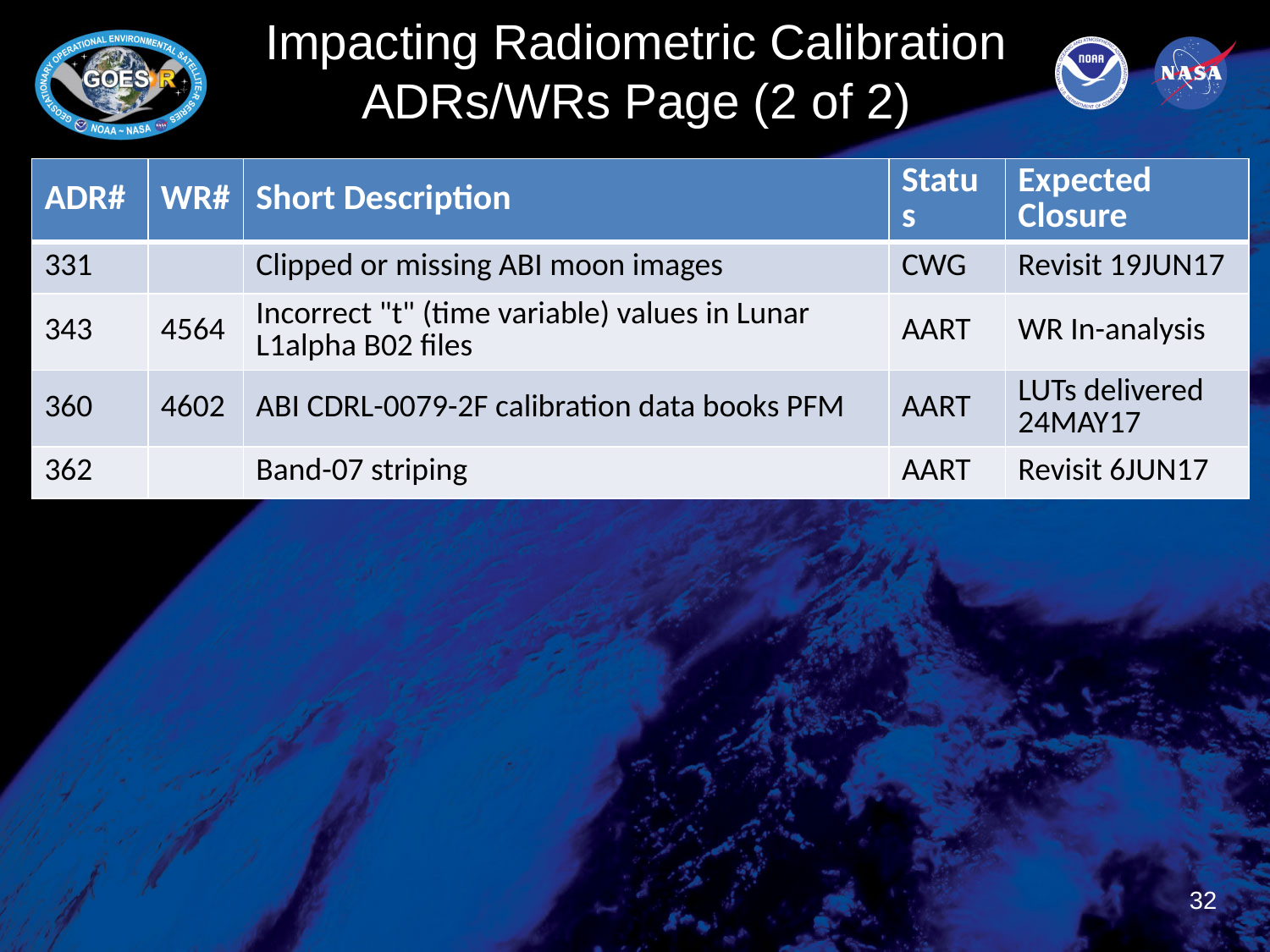

# Impacting Radiometric Calibration ADRs/WRs Page (2 of 2)
| ADR# | WR# | Short Description | Status | Expected Closure |
| --- | --- | --- | --- | --- |
| 331 |  | Clipped or missing ABI moon images | CWG | Revisit 19JUN17 |
| 343 | 4564 | Incorrect "t" (time variable) values in Lunar L1alpha B02 files | AART | WR In-analysis |
| 360 | 4602 | ABI CDRL-0079-2F calibration data books PFM | AART | LUTs delivered 24MAY17 |
| 362 |  | Band-07 striping | AART | Revisit 6JUN17 |
32